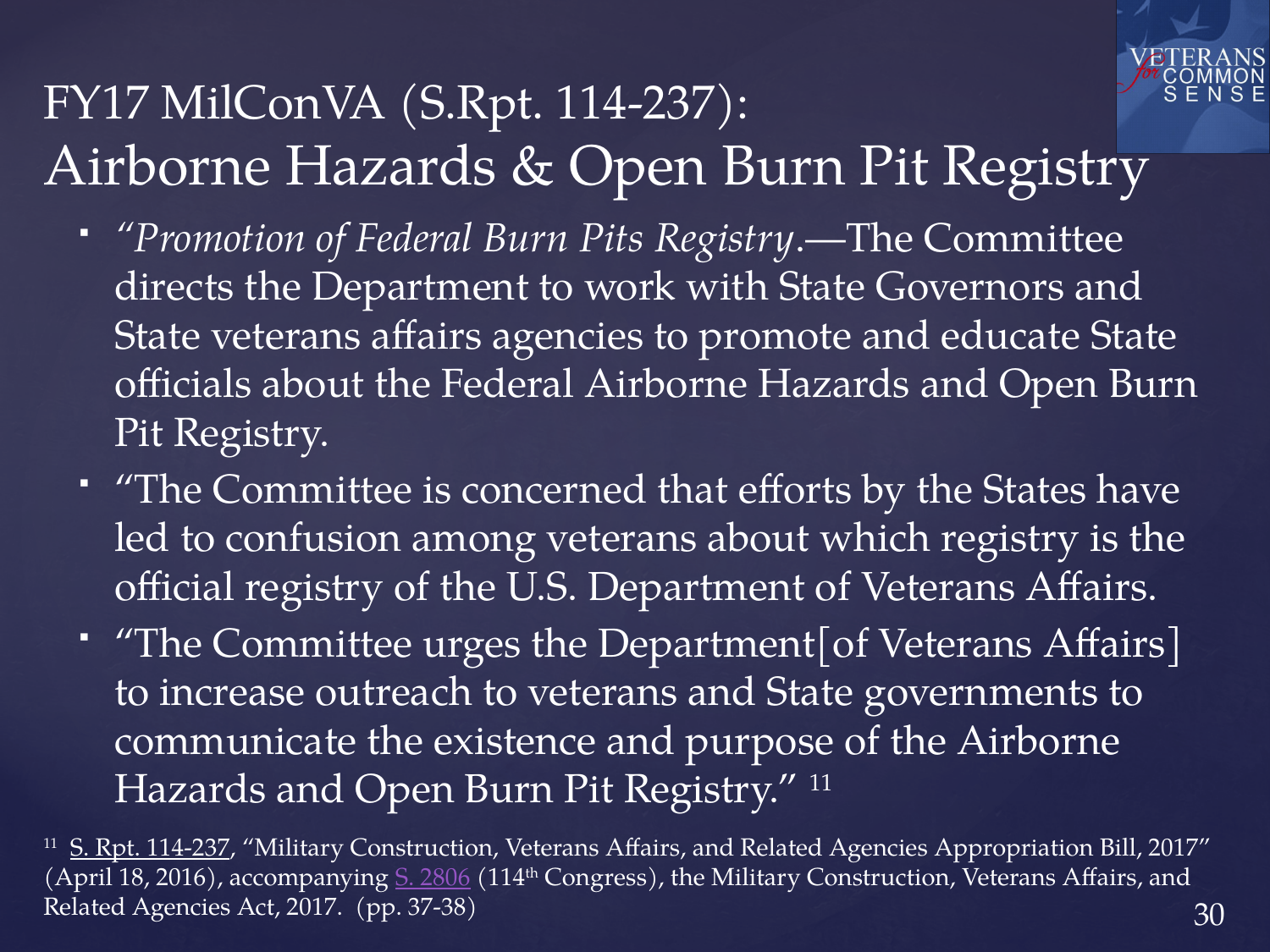

# FY17 MilConVA (S.Rpt. 114-237): Airborne Hazards & Open Burn Pit Registry
“Promotion of Federal Burn Pits Registry.—The Committee directs the Department to work with State Governors and State veterans affairs agencies to promote and educate State officials about the Federal Airborne Hazards and Open Burn Pit Registry.
“The Committee is concerned that efforts by the States have led to confusion among veterans about which registry is the official registry of the U.S. Department of Veterans Affairs.
“The Committee urges the Department[of Veterans Affairs] to increase outreach to veterans and State governments to communicate the existence and purpose of the Airborne Hazards and Open Burn Pit Registry.” 11
11  S. Rpt. 114-237, “Military Construction, Veterans Affairs, and Related Agencies Appropriation Bill, 2017” (April 18, 2016), accompanying S. 2806 (114th Congress), the Military Construction, Veterans Affairs, and Related Agencies Act, 2017.  (pp. 37-38)